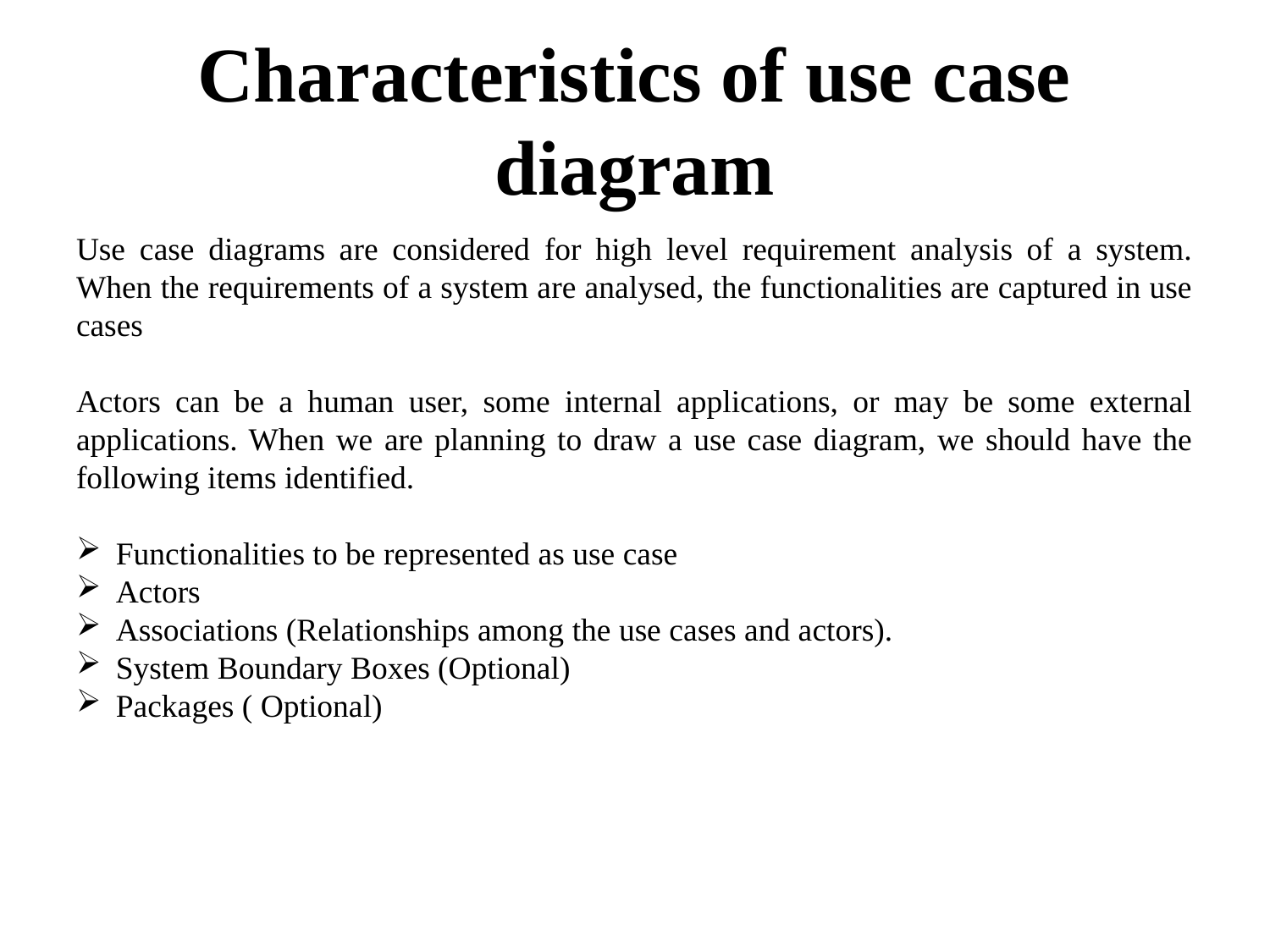

# Characteristics of use case diagram
Use case diagrams are considered for high level requirement analysis of a system. When the requirements of a system are analysed, the functionalities are captured in use cases

Actors can be a human user, some internal applications, or may be some external applications. When we are planning to draw a use case diagram, we should have the following items identified.

Functionalities to be represented as use case
Actors
Associations (Relationships among the use cases and actors).
System Boundary Boxes (Optional)
Packages ( Optional)